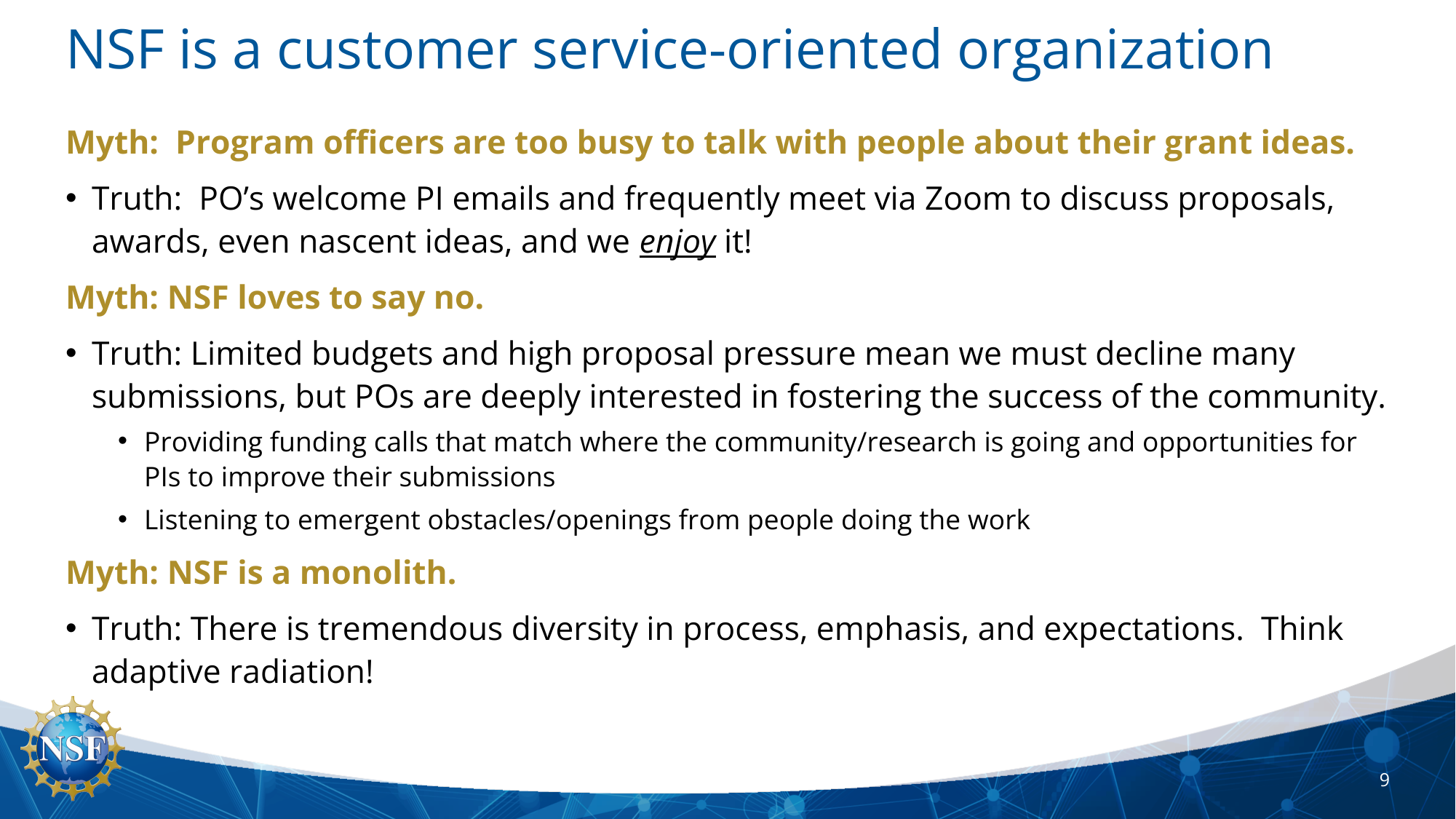

# NSF is a customer service-oriented organization
Myth:  Program officers are too busy to talk with people about their grant ideas.
Truth:  PO’s welcome PI emails and frequently meet via Zoom to discuss proposals, awards, even nascent ideas, and we enjoy it!
Myth: NSF loves to say no.
Truth: Limited budgets and high proposal pressure mean we must decline many submissions, but POs are deeply interested in fostering the success of the community.
Providing funding calls that match where the community/research is going and opportunities for PIs to improve their submissions
Listening to emergent obstacles/openings from people doing the work
Myth: NSF is a monolith.
Truth: There is tremendous diversity in process, emphasis, and expectations.  Think adaptive radiation!

9